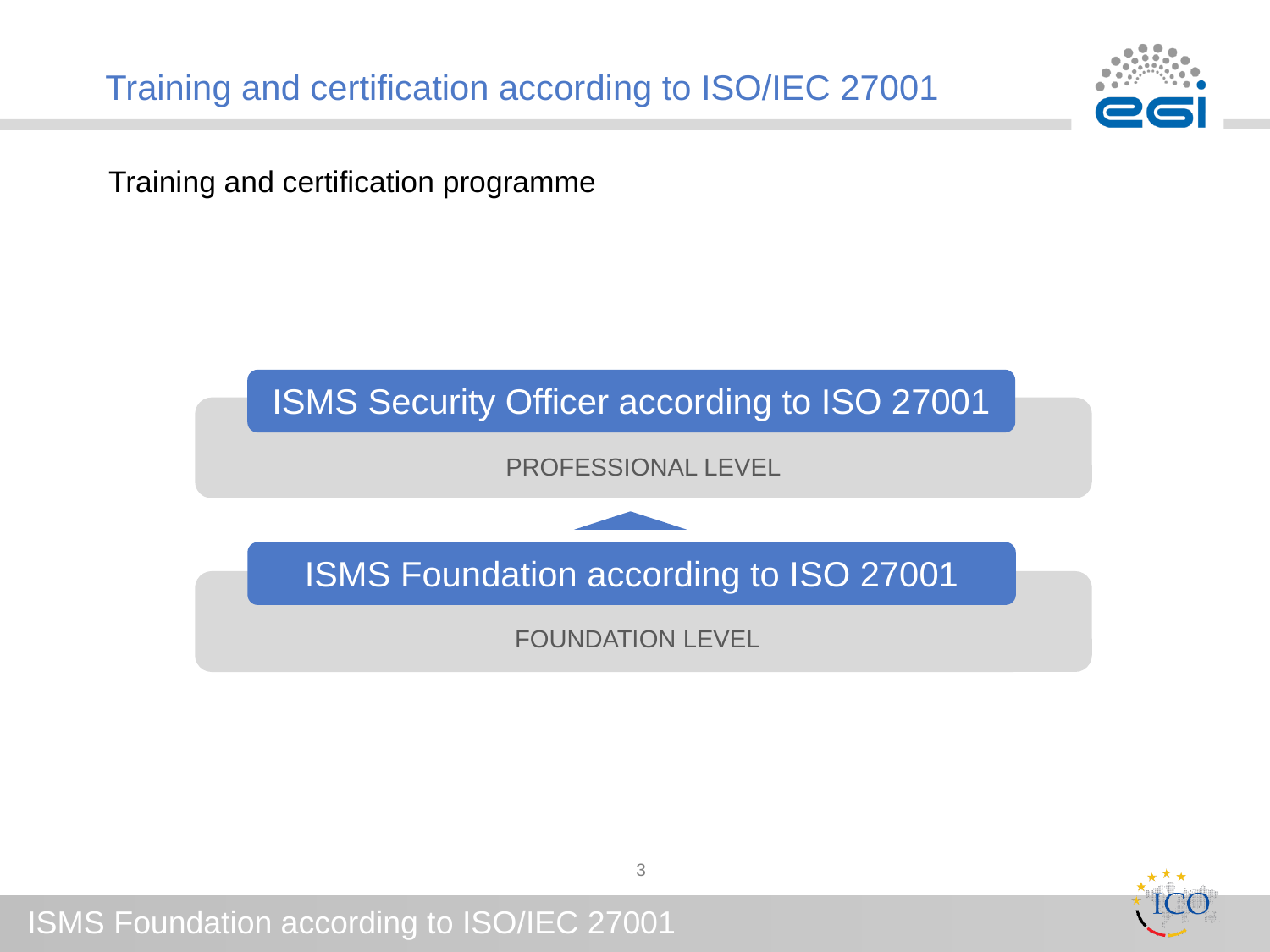

# Training and certification according to ISO/IEC 27001
Training and certification programme
ISMS Security Officer according to ISO 27001

PROFESSIONAL LEVEL

ISMS Foundation according to ISO 27001

FOUNDATION LEVEL